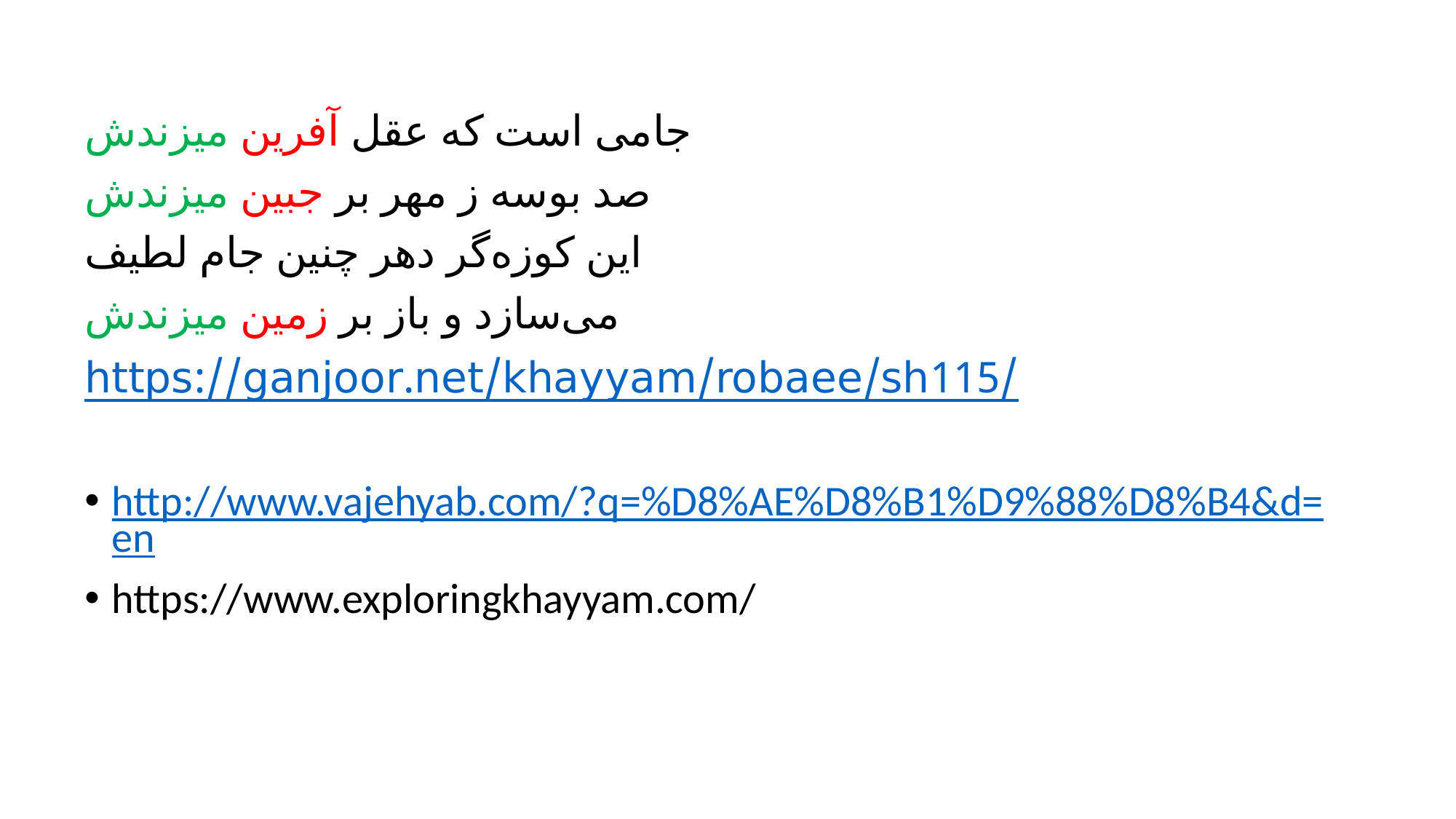

#
                                                     جامی است که عقل آفرین میزندش
صد بوسه ز مهر بر جبین میزندش
این کوزه‌گر دهر چنین جام لطیف
می‌سازد و باز بر زمین میزندش
https://ganjoor.net/khayyam/robaee/sh115/

http://www.vajehyab.com/?q=%D8%AE%D8%B1%D9%88%D8%B4&d=en
https://www.exploringkhayyam.com/